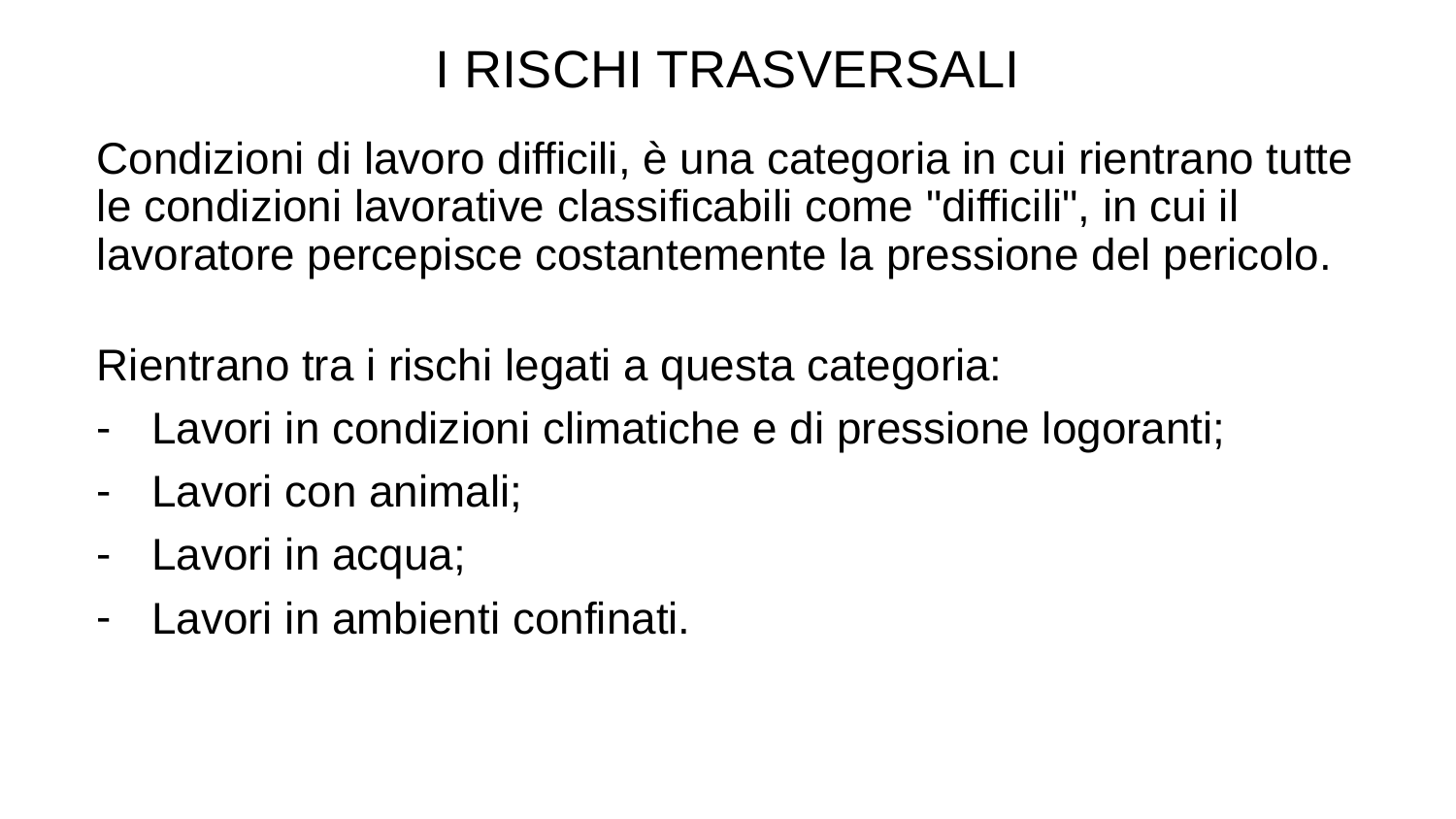

I RISCHI TRASVERSALI
Condizioni di lavoro difficili, è una categoria in cui rientrano tutte le condizioni lavorative classificabili come "difficili", in cui il lavoratore percepisce costantemente la pressione del pericolo.
Rientrano tra i rischi legati a questa categoria:
Lavori in condizioni climatiche e di pressione logoranti;
Lavori con animali;
Lavori in acqua;
Lavori in ambienti confinati.